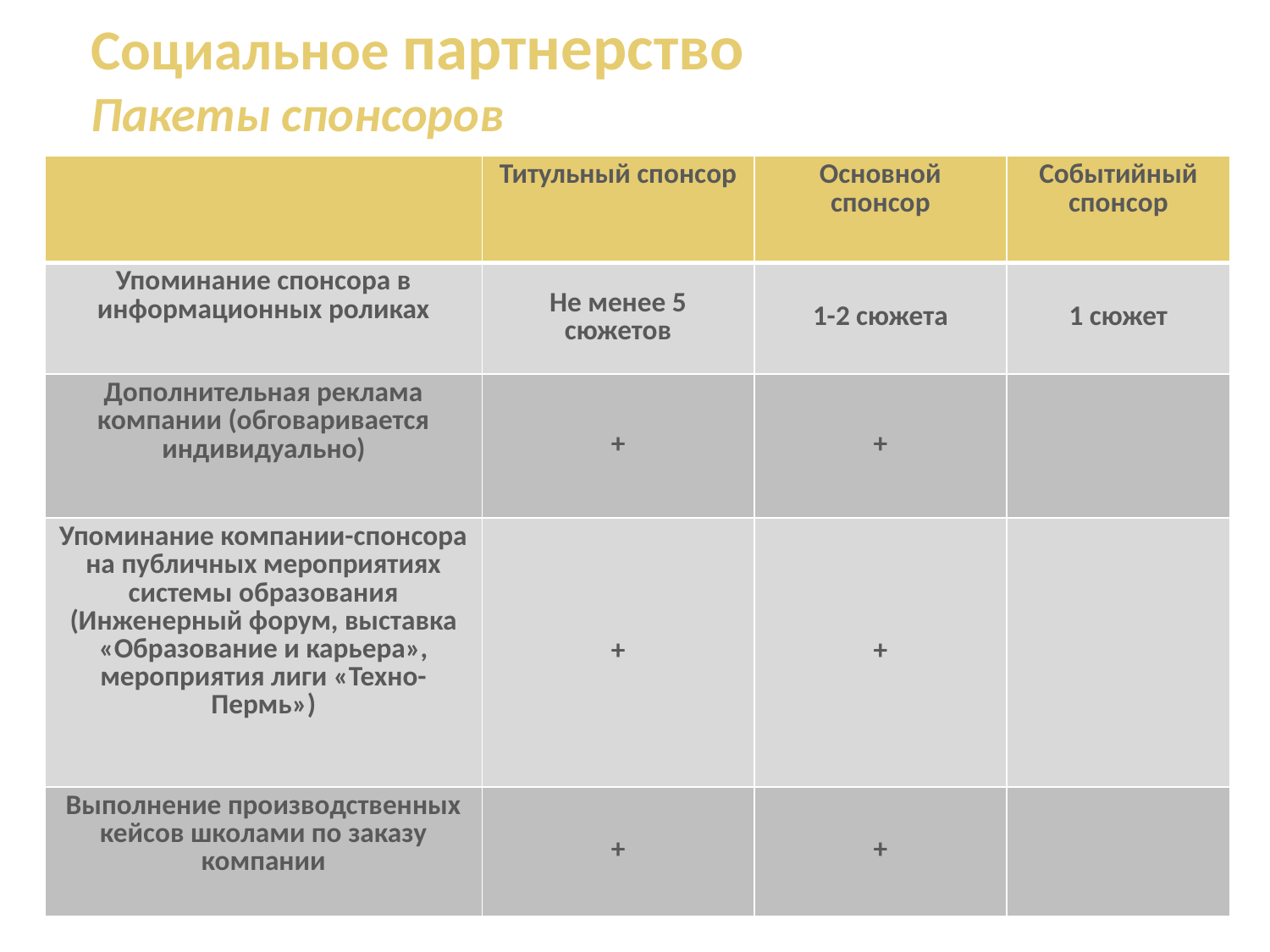

Социальное партнерство
Пакеты спонсоров
|  | Титульный спонсор | Основной спонсор | Событийный спонсор |
| --- | --- | --- | --- |
| Упоминание спонсора в информационных роликах | Не менее 5 сюжетов | 1-2 сюжета | 1 сюжет |
| Дополнительная реклама компании (обговаривается индивидуально) | + | + |  |
| Упоминание компании-спонсора на публичных мероприятиях системы образования (Инженерный форум, выставка «Образование и карьера», мероприятия лиги «Техно-Пермь») | + | + |  |
| Выполнение производственных кейсов школами по заказу компании | + | + |  |